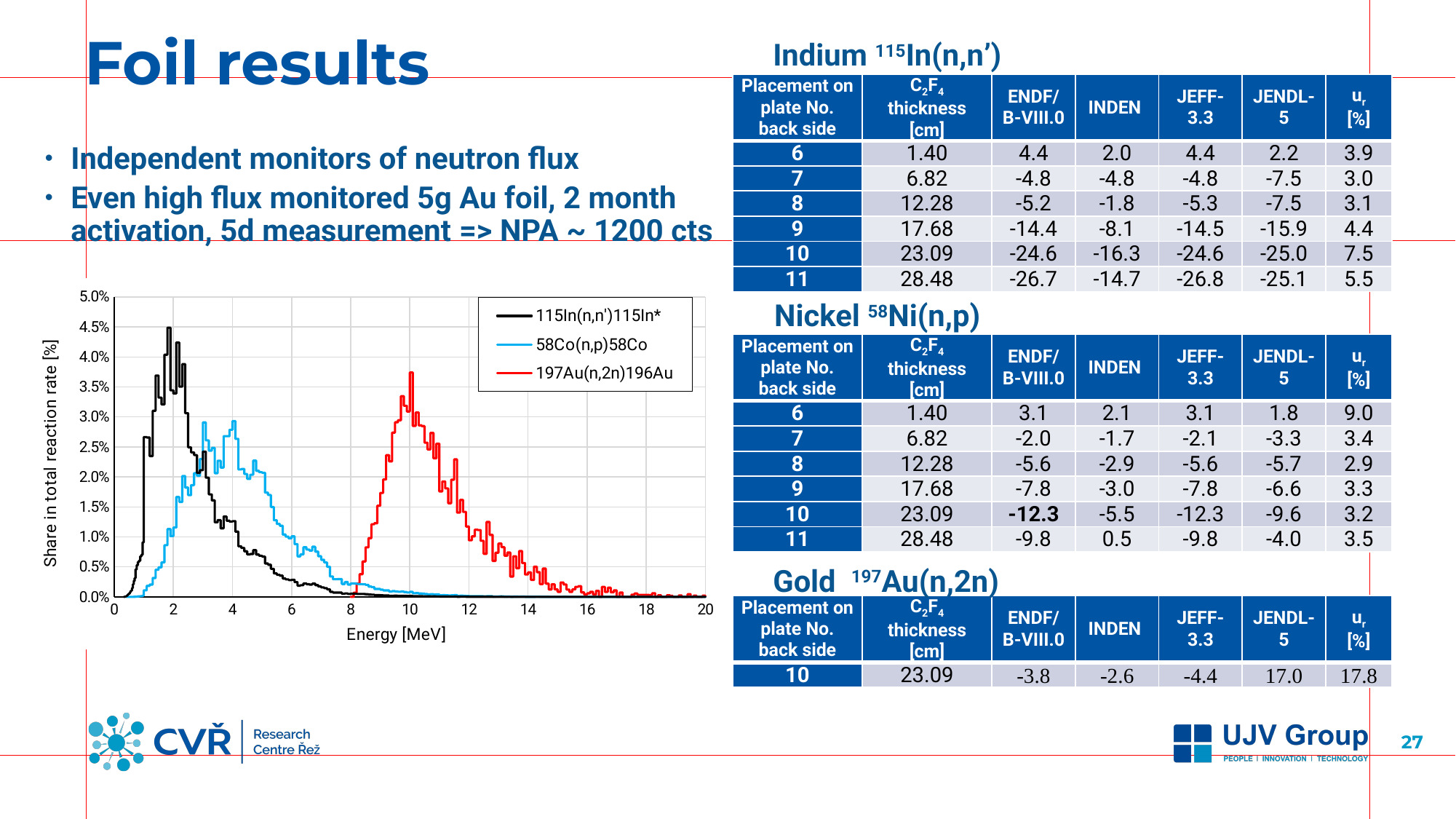

# Foil results
Indium 115In(n,n’)

| Placement on plate No. back side | C2F4 thickness [cm] | ENDF/B-VIII.0 | INDEN | JEFF-3.3 | JENDL-5 | ur [%] |
| --- | --- | --- | --- | --- | --- | --- |
| 6 | 1.40 | 4.4 | 2.0 | 4.4 | 2.2 | 3.9 |
| 7 | 6.82 | -4.8 | -4.8 | -4.8 | -7.5 | 3.0 |
| 8 | 12.28 | -5.2 | -1.8 | -5.3 | -7.5 | 3.1 |
| 9 | 17.68 | -14.4 | -8.1 | -14.5 | -15.9 | 4.4 |
| 10 | 23.09 | -24.6 | -16.3 | -24.6 | -25.0 | 7.5 |
| 11 | 28.48 | -26.7 | -14.7 | -26.8 | -25.1 | 5.5 |
Independent monitors of neutron flux
Even high flux monitored 5g Au foil, 2 month activation, 5d measurement => NPA ~ 1200 cts

### Chart

| Category | 115In(n,n')115In* | 58Co(n,p)58Co | 197Au(n,2n)196Au |
|---|---|---|---|
Nickel 58Ni(n,p)

| Placement on plate No. back side | C2F4 thickness [cm] | ENDF/B-VIII.0 | INDEN | JEFF-3.3 | JENDL-5 | ur [%] |
| --- | --- | --- | --- | --- | --- | --- |
| 6 | 1.40 | 3.1 | 2.1 | 3.1 | 1.8 | 9.0 |
| 7 | 6.82 | -2.0 | -1.7 | -2.1 | -3.3 | 3.4 |
| 8 | 12.28 | -5.6 | -2.9 | -5.6 | -5.7 | 2.9 |
| 9 | 17.68 | -7.8 | -3.0 | -7.8 | -6.6 | 3.3 |
| 10 | 23.09 | -12.3 | -5.5 | -12.3 | -9.6 | 3.2 |
| 11 | 28.48 | -9.8 | 0.5 | -9.8 | -4.0 | 3.5 |
Gold  197Au(n,2n)

| Placement on plate No. back side | C2F4 thickness [cm] | ENDF/B-VIII.0 | INDEN | JEFF-3.3 | JENDL-5 | ur [%] |
| --- | --- | --- | --- | --- | --- | --- |
| 10 | 23.09 | -3.8 | -2.6 | -4.4 | 17.0 | 17.8 |
27